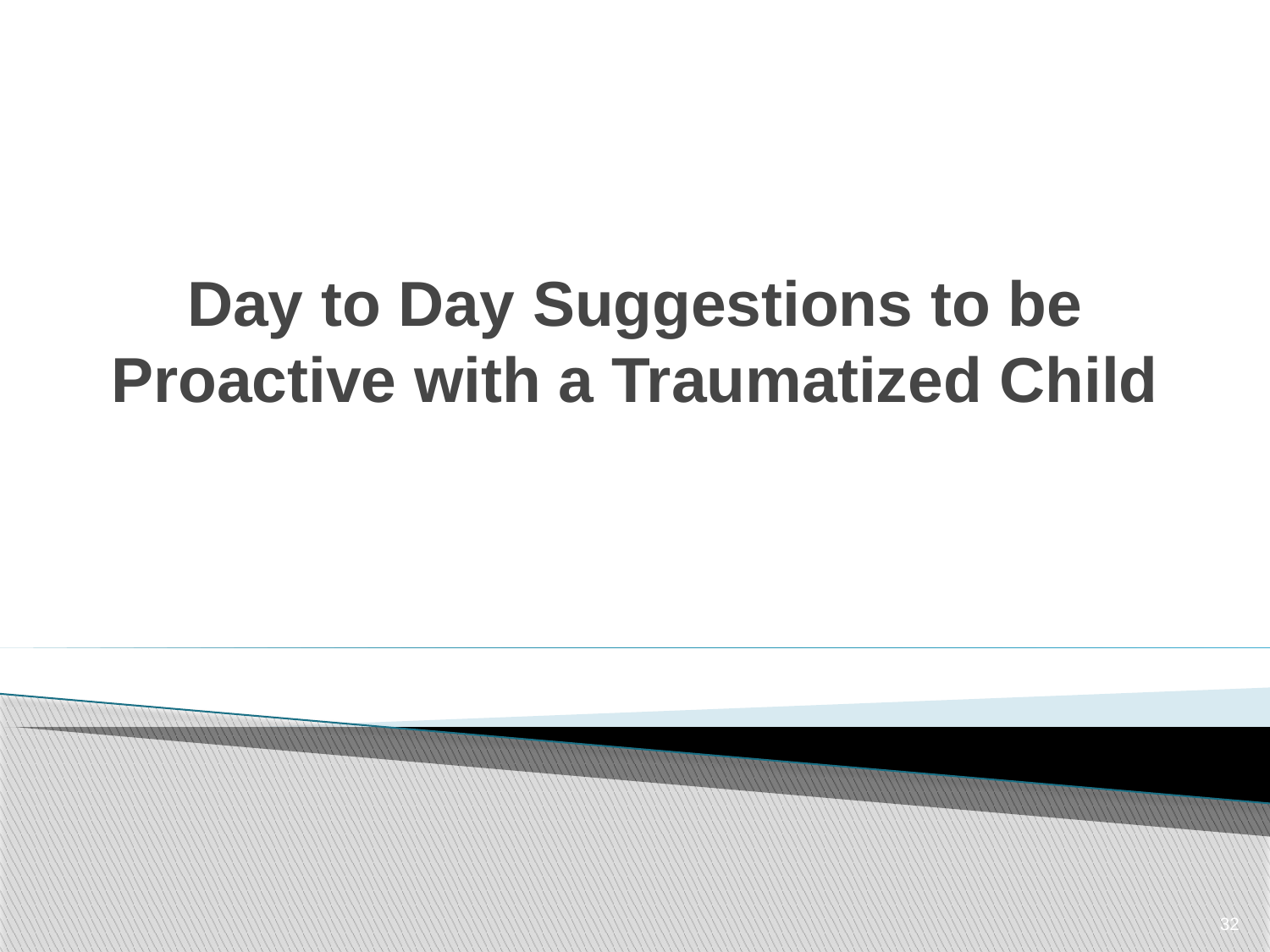

# Day to Day Suggestions to be Proactive with a Traumatized Child
32